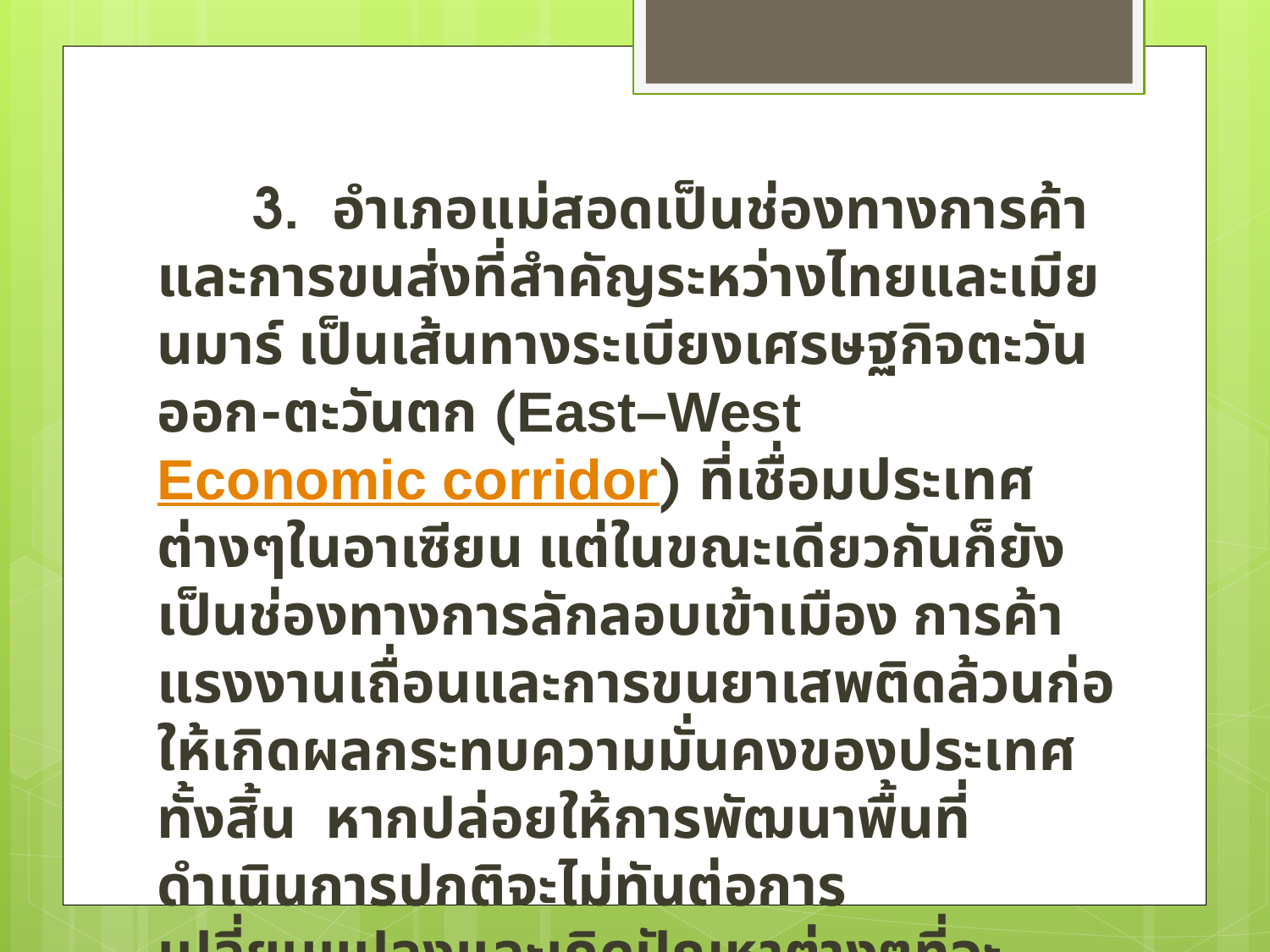

3.  อำเภอแม่สอดเป็นช่องทางการค้าและการขนส่งที่สำคัญระหว่างไทยและเมียนมาร์ เป็นเส้นทางระเบียงเศรษฐกิจตะวันออก-ตะวันตก (East–West Economic corridor) ที่เชื่อมประเทศต่างๆในอาเซียน แต่ในขณะเดียวกันก็ยังเป็นช่องทางการลักลอบเข้าเมือง การค้าแรงงานเถื่อนและการขนยาเสพติดล้วนก่อให้เกิดผลกระทบความมั่นคงของประเทศทั้งสิ้น  หากปล่อยให้การพัฒนาพื้นที่ดำเนินการปกติจะไม่ทันต่อการเปลี่ยนแปลงและเกิดปัญหาต่างๆที่จะกระทบต่อความมั่นคงอย่างแน่นอน

      3.  อำเภอแม่สอดเป็นช่องทางการค้าและการขนส่งที่สำคัญระหว่างไทยและเมียนมาร์ เป็นเส้นทางระเบียงเศรษฐกิจตะวันออก-ตะวันตก (East–West Economic corridor) ที่เชื่อมประเทศต่างๆในอาเซียน แต่ในขณะเดียวกันก็ยังเป็นช่องทางการลักลอบเข้าเมือง การค้าแรงงานเถื่อนและการขนยาเสพติดล้วนก่อให้เกิดผลกระทบความมั่นคงของประเทศทั้งสิ้น  หากปล่อยให้การพัฒนาพื้นที่ดำเนินการปกติจะไม่ทันต่อการเปลี่ยนแปลงและเกิดปัญหาต่างๆที่จะกระทบต่อความมั่นคงอย่างแน่นอน